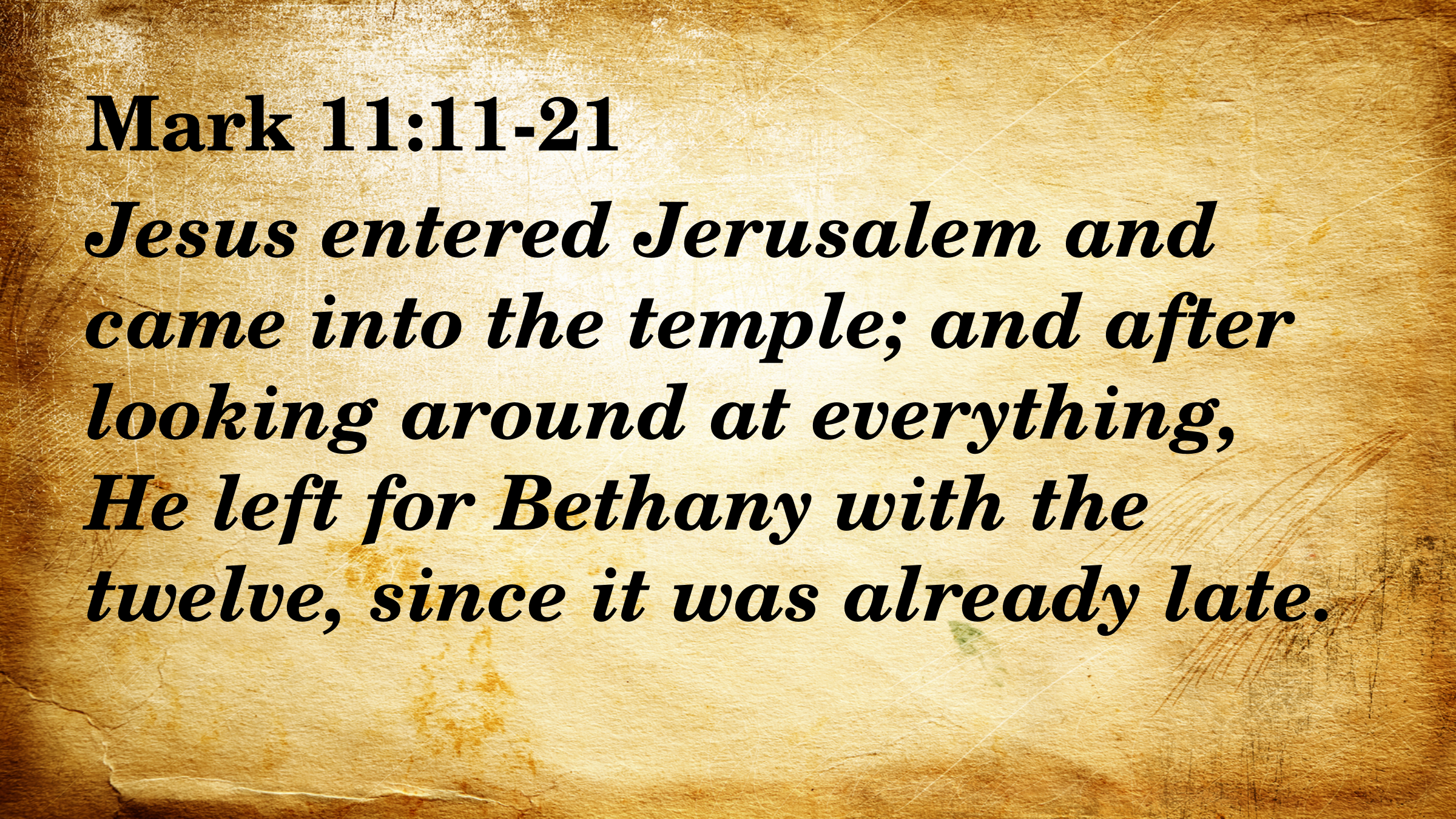

Mark 11:11-21
Jesus entered Jerusalem and came into the temple; and after looking around at everything, He left for Bethany with the twelve, since it was already late.